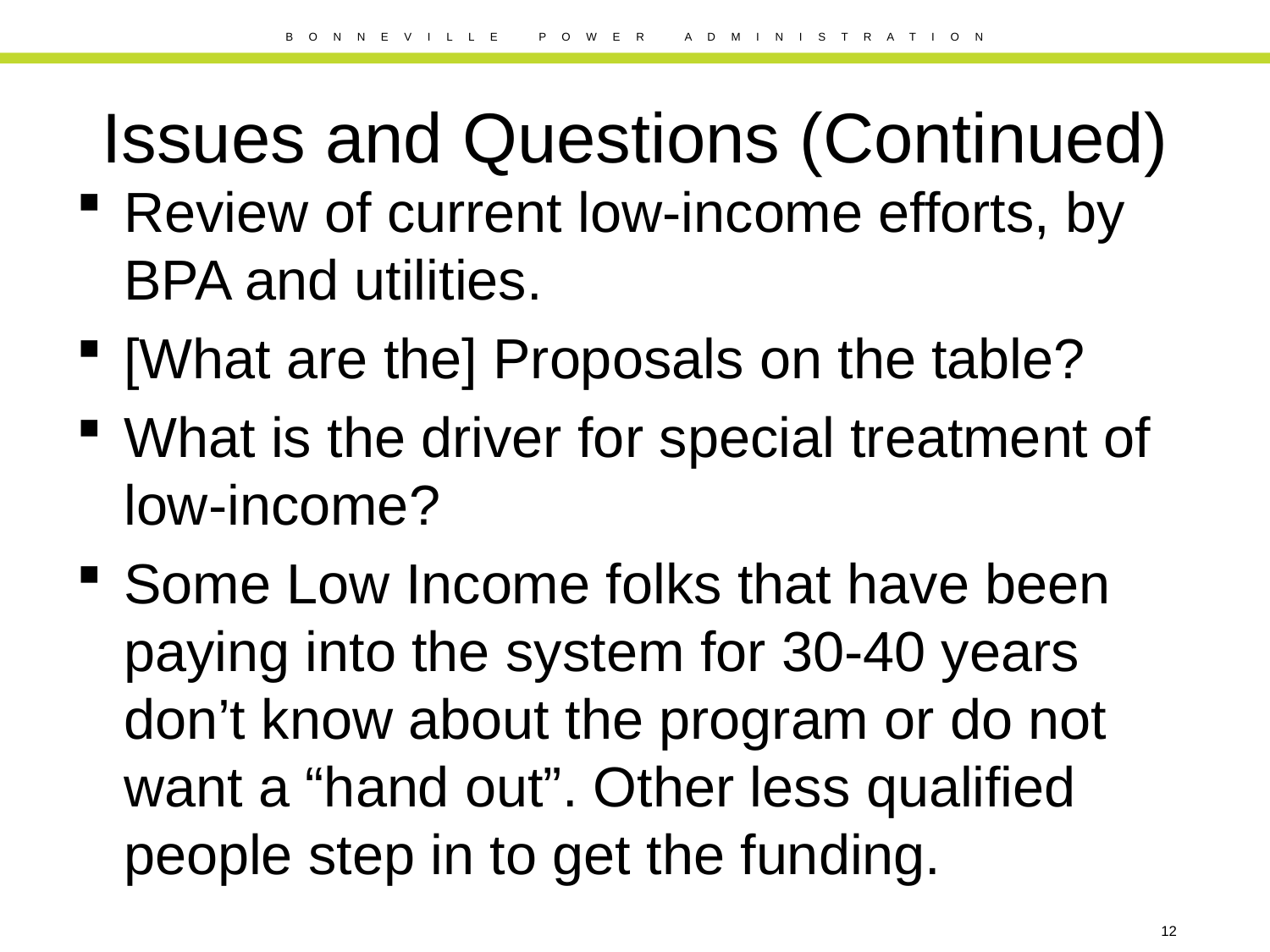

# Issues and Questions (Continued)
Review of current low-income efforts, by BPA and utilities.
[What are the] Proposals on the table?
What is the driver for special treatment of low-income?
Some Low Income folks that have been paying into the system for 30-40 years don’t know about the program or do not want a “hand out”. Other less qualified people step in to get the funding.
12